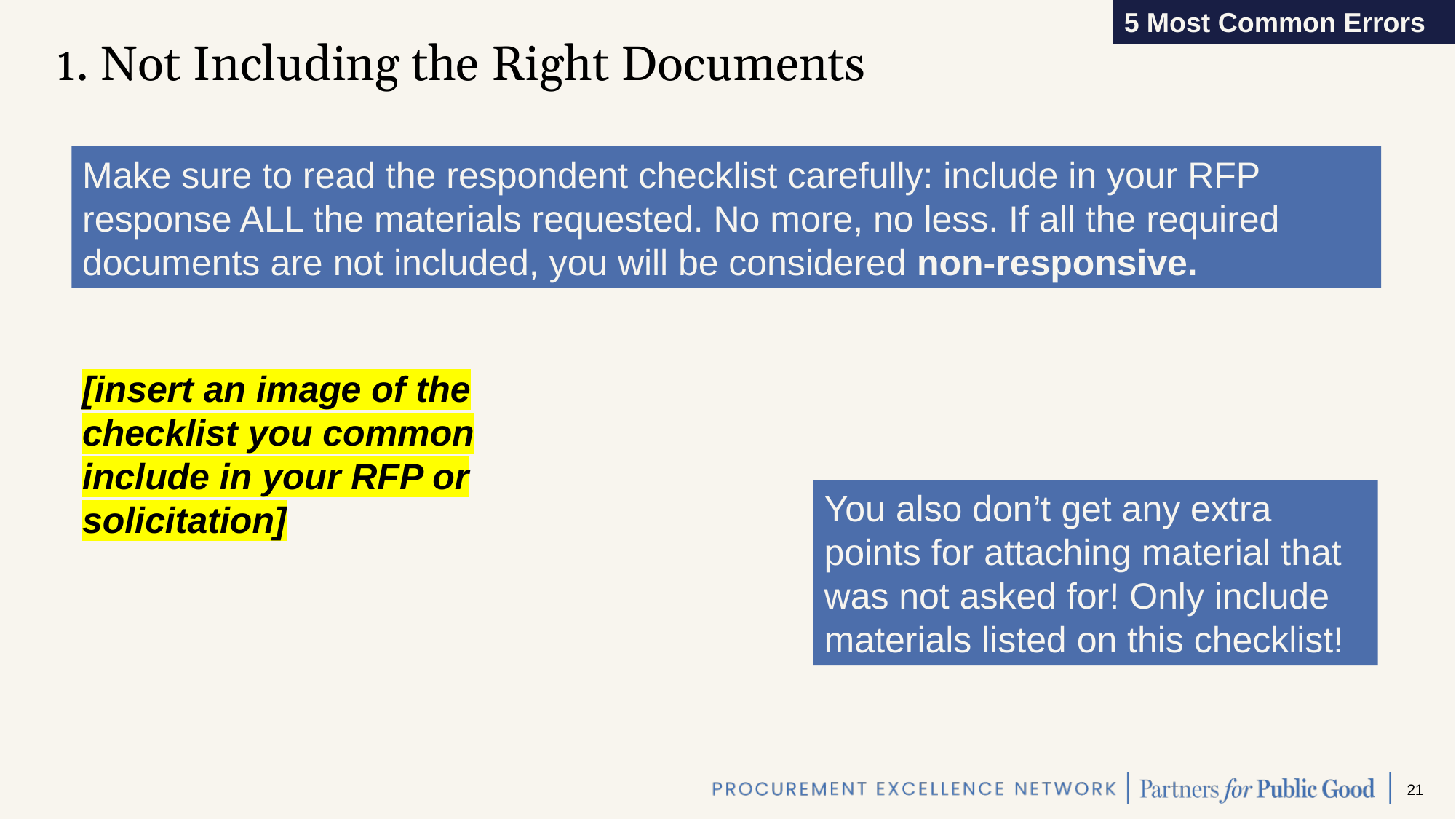

5 Most Common Errors
# 1. Not Including the Right Documents
Make sure to read the respondent checklist carefully: include in your RFP response ALL the materials requested. No more, no less. If all the required documents are not included, you will be considered non-responsive.
[insert an image of the checklist you common include in your RFP or solicitation]
You also don’t get any extra points for attaching material that was not asked for! Only include materials listed on this checklist!
   21